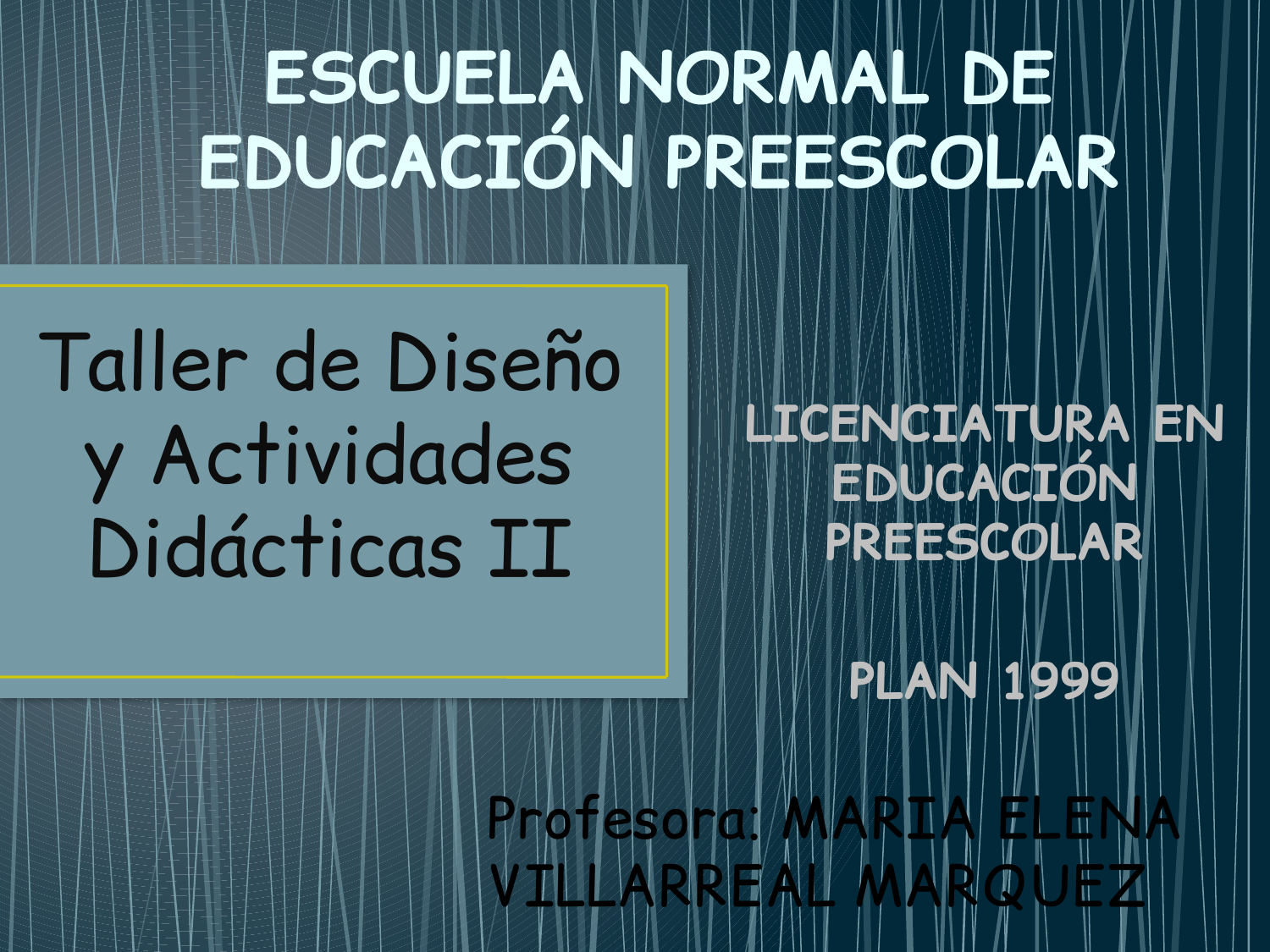

ESCUELA NORMAL DE EDUCACIÓN PREESCOLAR
Taller de Diseño y Actividades Didácticas II
LICENCIATURA EN EDUCACIÓN PREESCOLAR

PLAN 1999
Profesora: MARIA ELENA VILLARREAL MARQUEZ